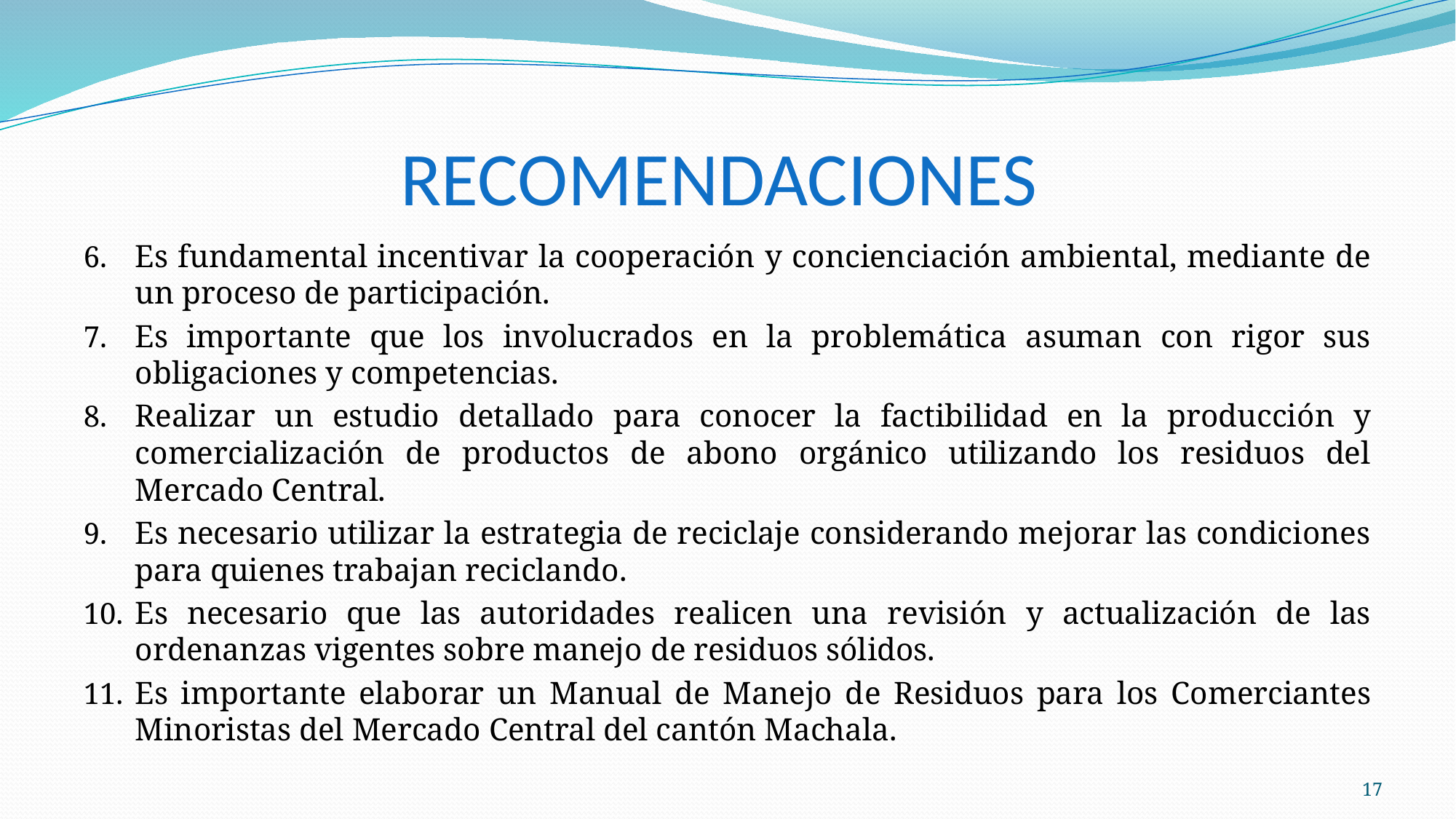

# RECOMENDACIONES
Es fundamental incentivar la cooperación y concienciación ambiental, mediante de un proceso de participación.
Es importante que los involucrados en la problemática asuman con rigor sus obligaciones y competencias.
Realizar un estudio detallado para conocer la factibilidad en la producción y comercialización de productos de abono orgánico utilizando los residuos del Mercado Central.
Es necesario utilizar la estrategia de reciclaje considerando mejorar las condiciones para quienes trabajan reciclando.
Es necesario que las autoridades realicen una revisión y actualización de las ordenanzas vigentes sobre manejo de residuos sólidos.
Es importante elaborar un Manual de Manejo de Residuos para los Comerciantes Minoristas del Mercado Central del cantón Machala.

17